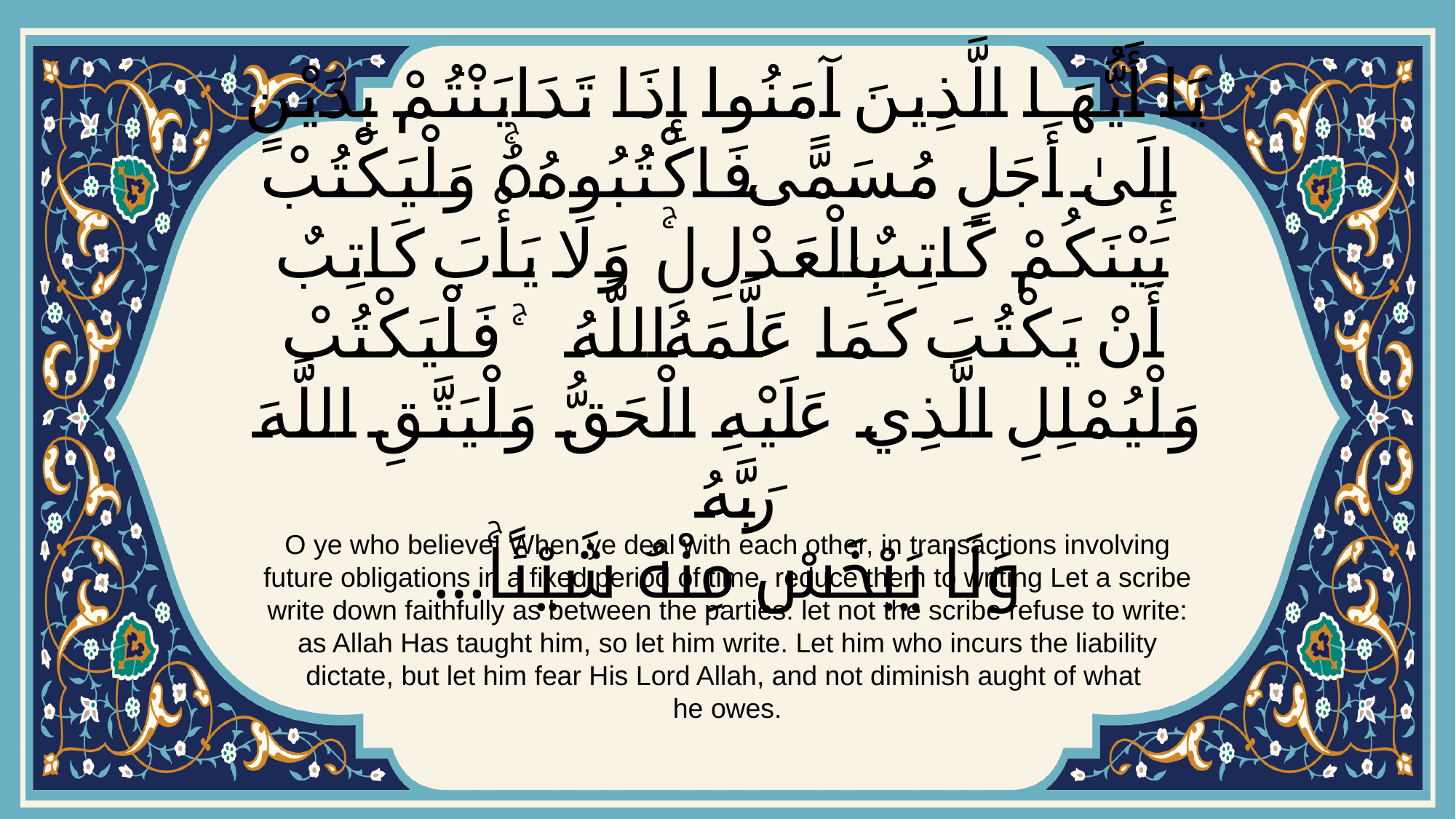

# يَا أَيُّهَا الَّذِينَ آمَنُوا إِذَا تَدَايَنْتُمْ بِدَيْنٍ إِلَىٰ أَجَلٍ مُسَمًّى فَاكْتُبُوهُۚ وَلْيَكْتُبْ بَيْنَكُمْ كَاتِبٌ بِالْعَدْلِۚ وَلَا يَأْبَ كَاتِبٌ أَنْ يَكْتُبَ كَمَا عَلَّمَهُ اللَّهُ ۚ فَلْيَكْتُبْ وَلْيُمْلِلِ الَّذِي عَلَيْهِ الْحَقُّ وَلْيَتَّقِ اللَّهَ رَبَّهُ وَلَا يَبْخَسْ مِنْهُ شَيْئًاۚ…
O ye who believe! When ye deal with each other, in transactions involving future obligations in a fixed period of time, reduce them to writing Let a scribe write down faithfully as between the parties: let not the scribe refuse to write: as Allah Has taught him, so let him write. Let him who incurs the liability dictate, but let him fear His Lord Allah, and not diminish aught of what
he owes.